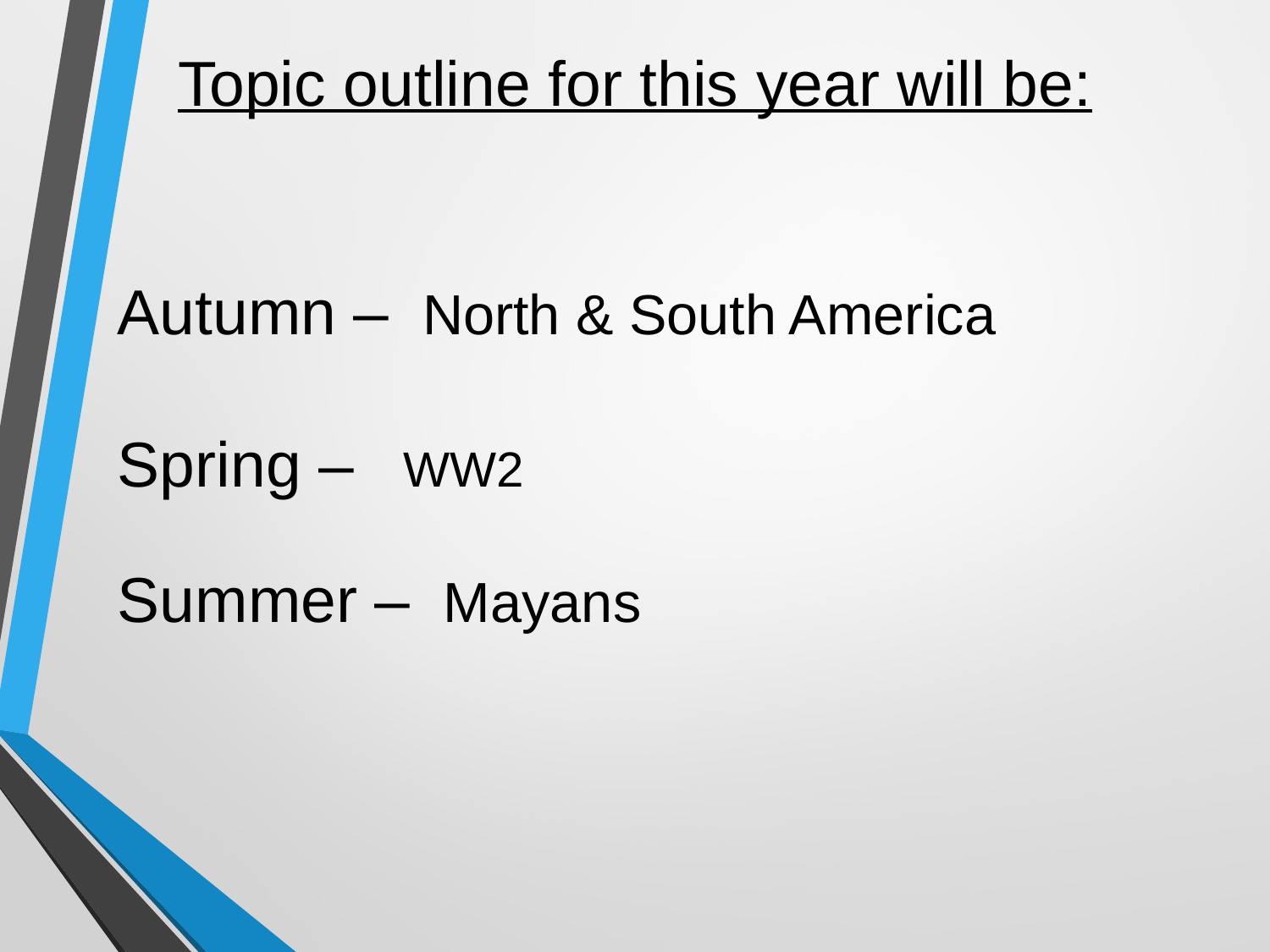

Topic outline for this year will be:

Autumn –  North & South America

Spring –   WW2

Summer –  Mayans